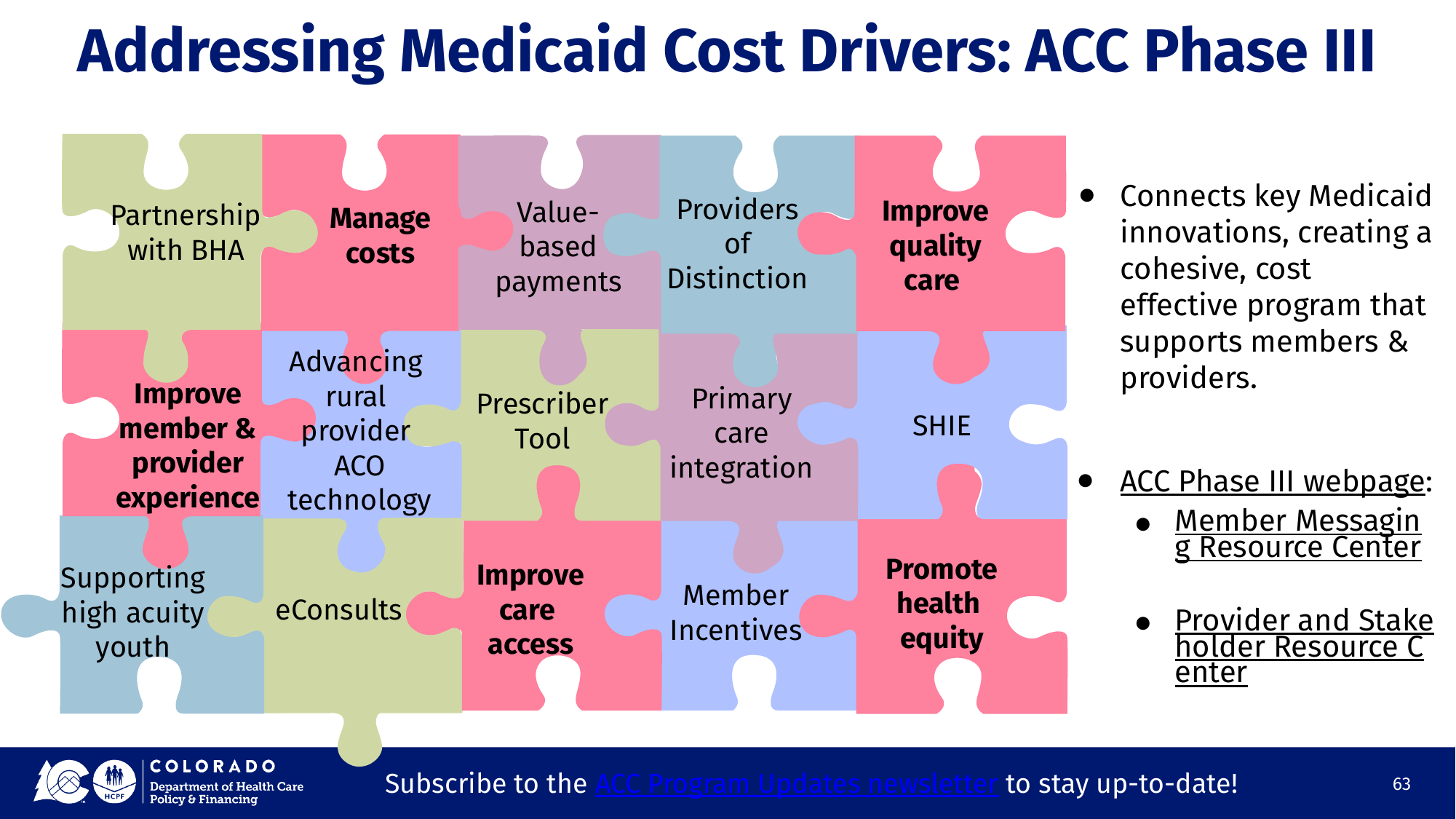

# Addressing Medicaid Cost Drivers: ACC Phase III
Connects key Medicaid innovations, creating a cohesive, cost effective program that supports members & providers.

ACC Phase III webpage:
Member Messaging Resource Center
Provider and Stakeholder Resource Center

Providers of Distinction
Improve quality care
Value-
based payments
Partnership with BHA
Manage
costs

Advancing
rural
provider
ACO technology

Improve member & provider experience
Primary care integration
Prescriber Tool

SHIE

Promote health
equity
Improve care
access
Supporting high acuity youth
Member Incentives

eConsults

Subscribe to the ACC Program Updates newsletter to stay up-to-date!
63